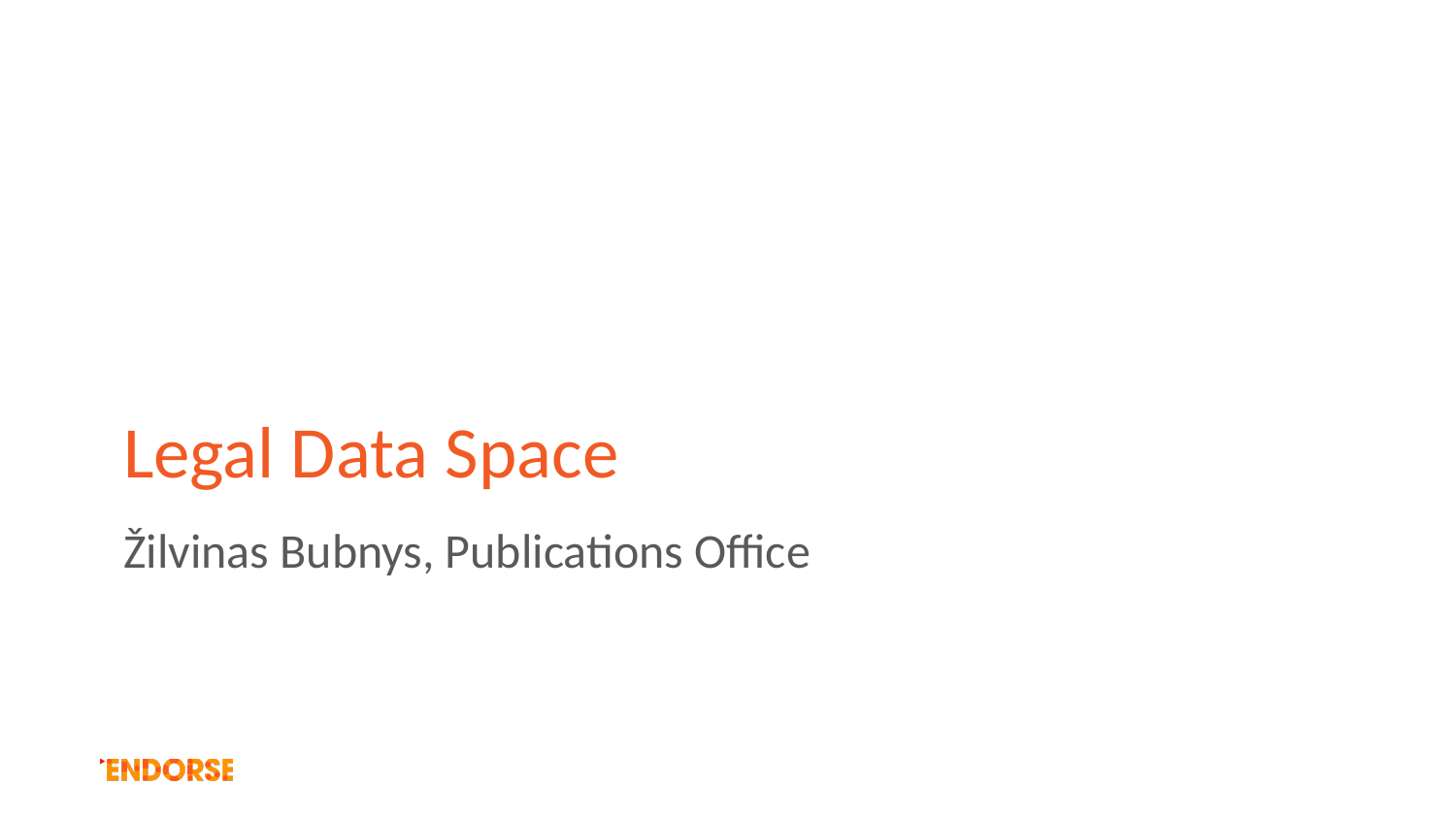

# Legal Data Space
Žilvinas Bubnys, Publications Office